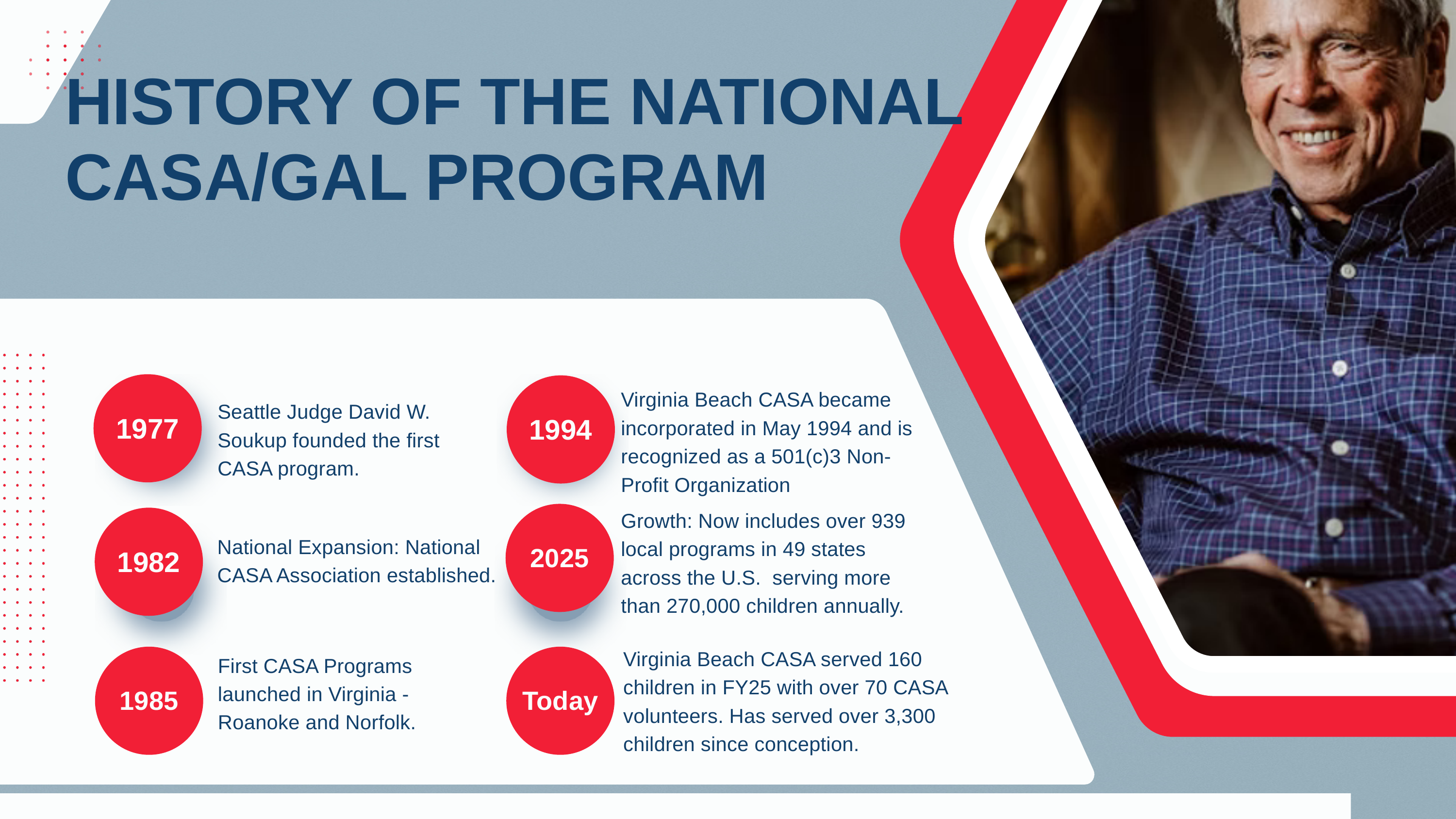

HISTORY OF THE NATIONAL CASA/GAL PROGRAM

1977

1994
Virginia Beach CASA became incorporated in May 1994 and is recognized as a 501(c)3 Non-Profit Organization

Seattle Judge David W. Soukup founded the first CASA program.

2025
Growth: Now includes over 939 local programs in 49 states across the U.S.  serving more than 270,000 children annually.

1982

National Expansion: National CASA Association established.
Virginia Beach CASA served 160 children in FY25 with over 70 CASA volunteers. Has served over 3,300 children since conception.

1985

Today
First CASA Programs launched in Virginia -Roanoke and Norfolk.